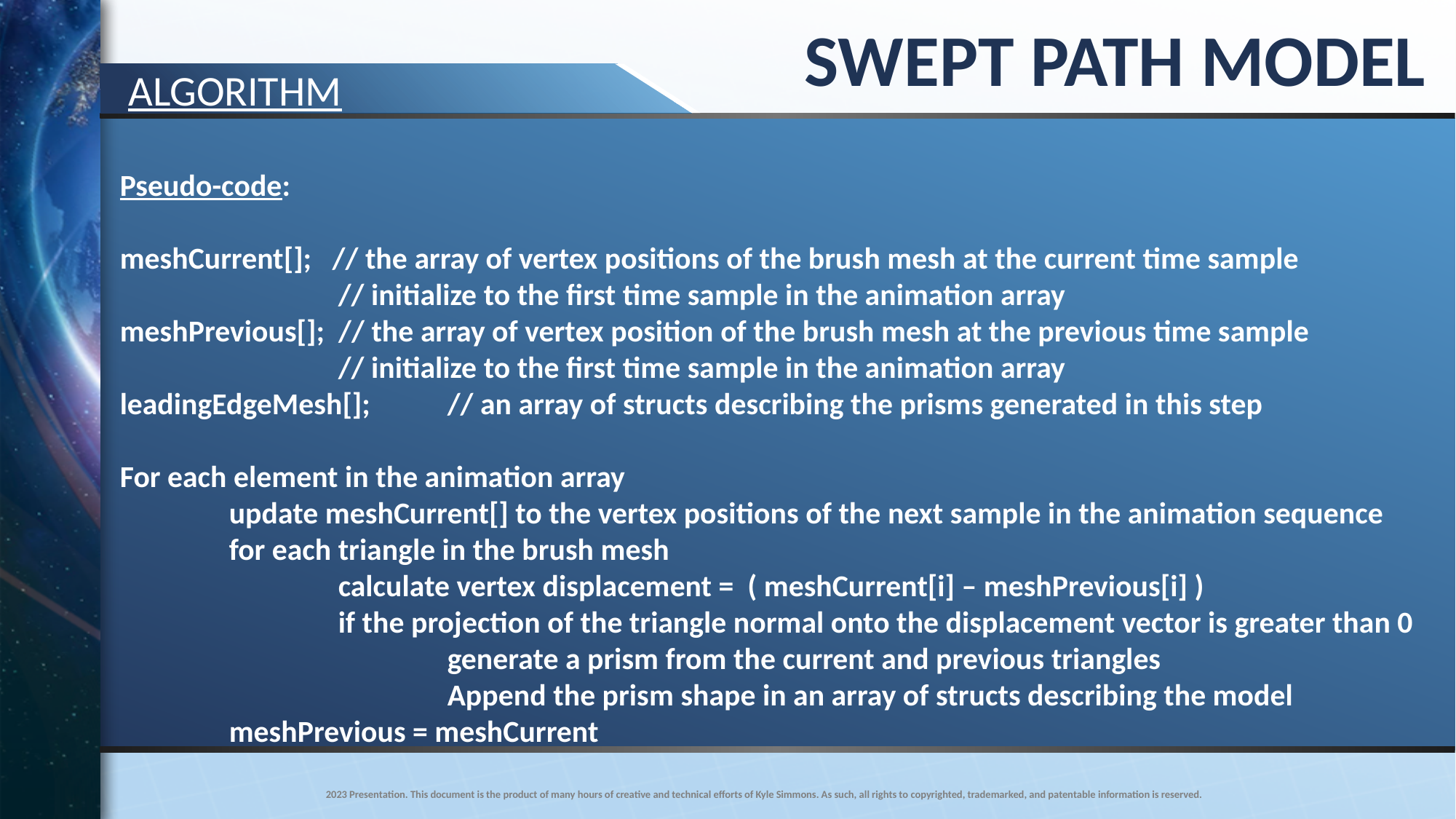

Swept Path Model

Algorithm

Pseudo-code:

meshCurrent[];   // the array of vertex positions of the brush mesh at the current time sample
		// initialize to the first time sample in the animation array
meshPrevious[];  // the array of vertex position of the brush mesh at the previous time sample
		// initialize to the first time sample in the animation array
leadingEdgeMesh[];	// an array of structs describing the prisms generated in this step

For each element in the animation array
	update meshCurrent[] to the vertex positions of the next sample in the animation sequence
	for each triangle in the brush mesh
		calculate vertex displacement =  ( meshCurrent[i] – meshPrevious[i] )
		if the projection of the triangle normal onto the displacement vector is greater than 0
			generate a prism from the current and previous triangles
			Append the prism shape in an array of structs describing the model
	meshPrevious = meshCurrent

2023 Presentation. This document is the product of many hours of creative and technical efforts of Kyle Simmons. As such, all rights to copyrighted, trademarked, and patentable information is reserved.